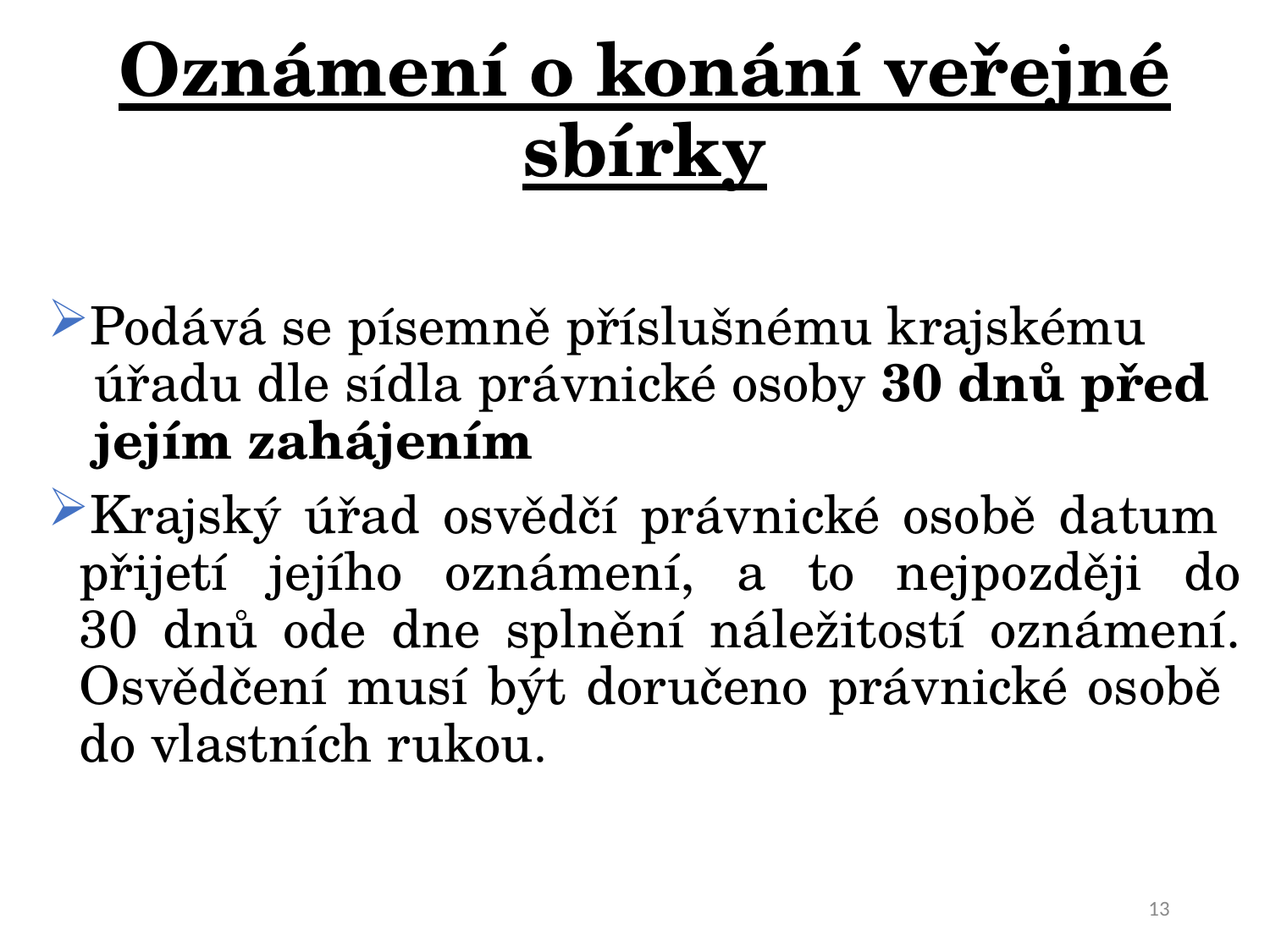

Oznámení o konání veřejné sbírky
Podává se písemně příslušnému krajskému
 úřadu dle sídla právnické osoby 30 dnů před
 jejím zahájením
Krajský úřad osvědčí právnické osobě datum  přijetí jejího oznámení, a to nejpozději do
30 dnů ode dne splnění náležitostí oznámení.
Osvědčení musí být doručeno právnické osobě
do vlastních rukou.

13